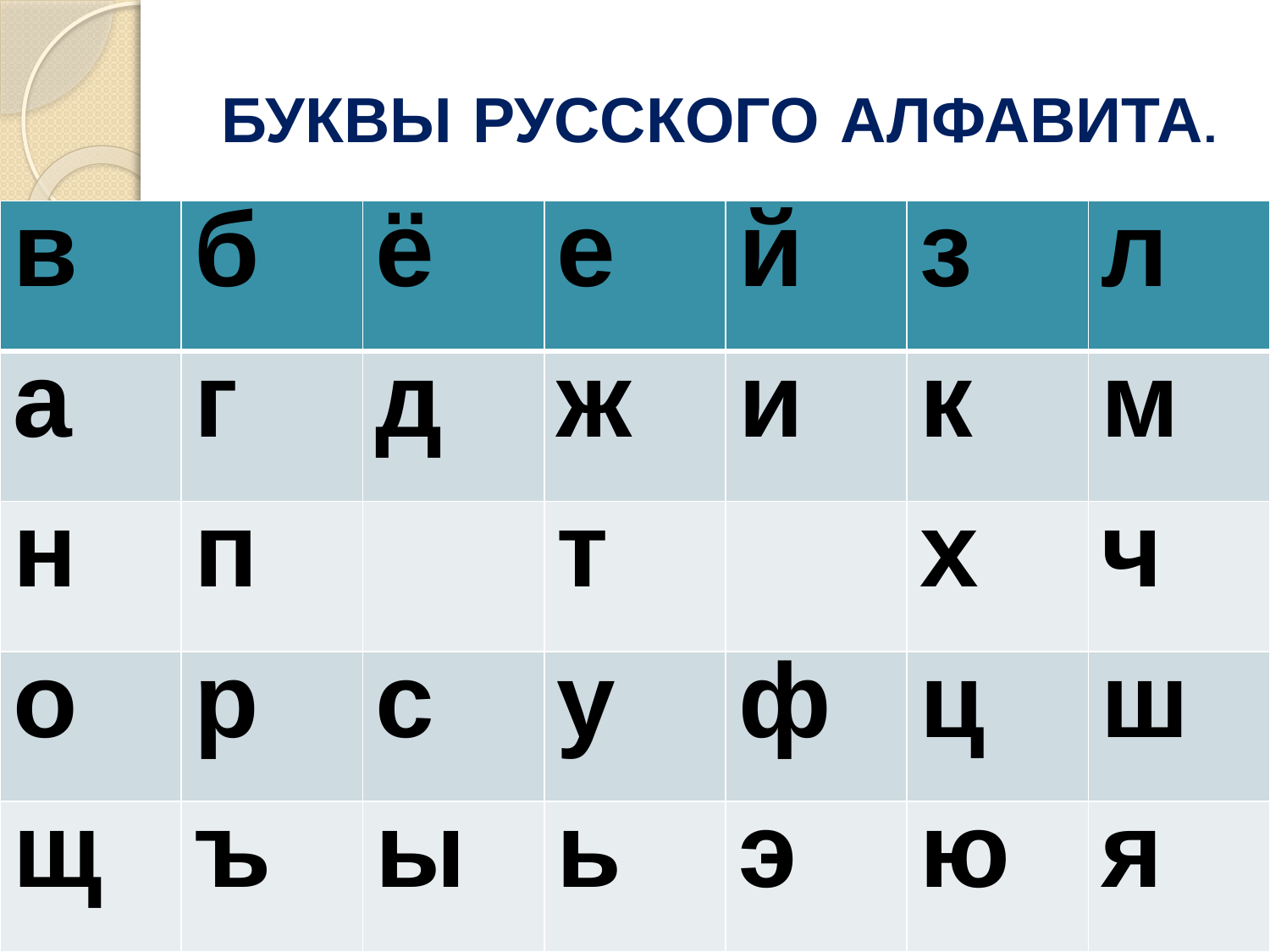

# БУКВЫ РУССКОГО АЛФАВИТА.
| в | б | ё | е | й | з | л |
| --- | --- | --- | --- | --- | --- | --- |
| а | г | д | ж | и | к | м |
| н | п |  | т |  | х | ч |
| о | р | с | у | ф | ц | ш |
| щ | ъ | ы | ь | э | ю | я |